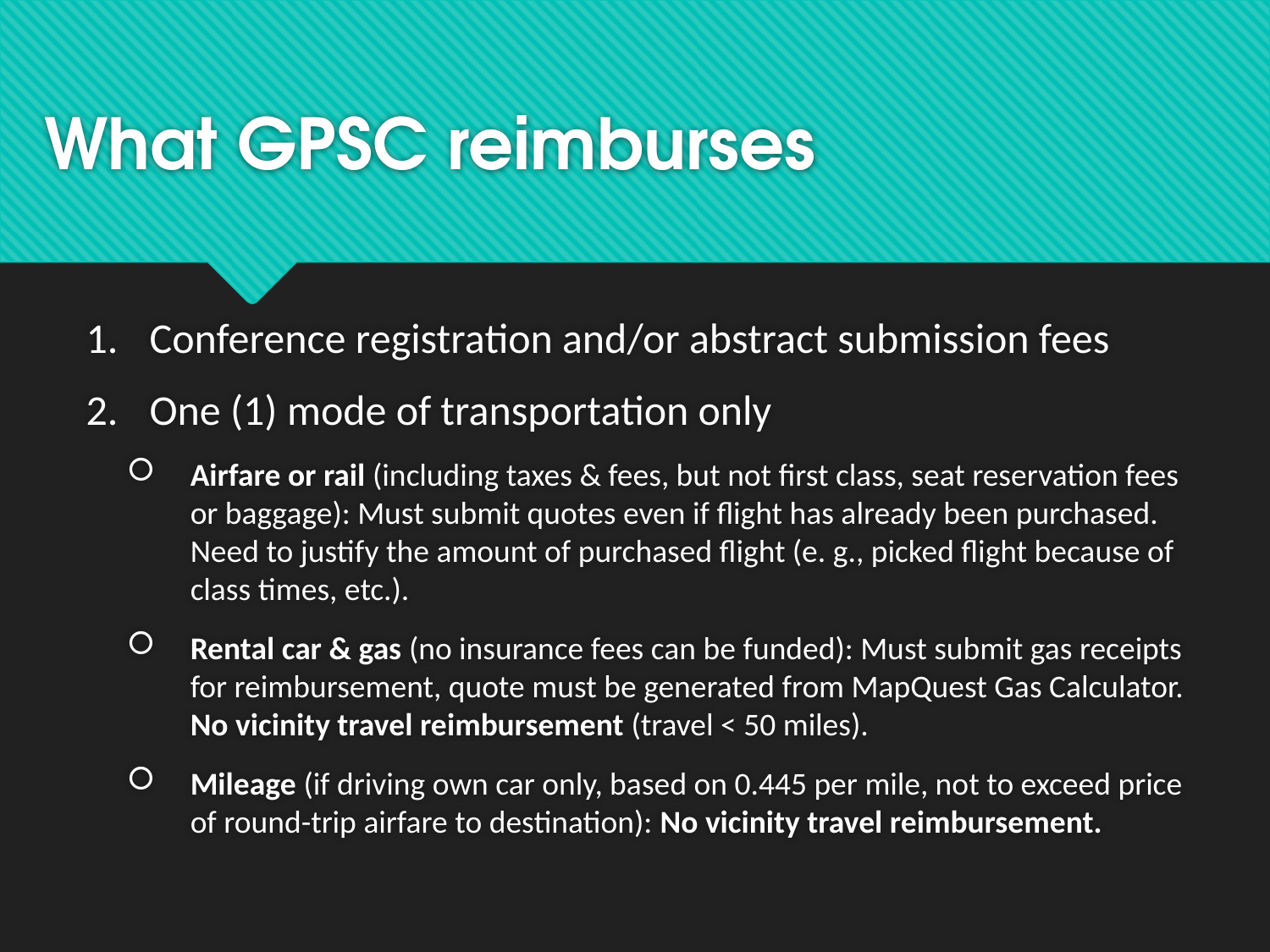

# What GPSC reimburses
Conference registration and/or abstract submission fees
One (1) mode of transportation only
Airfare or rail (including taxes & fees, but not first class, seat reservation fees or baggage): Must submit quotes even if flight has already been purchased. Need to justify the amount of purchased flight (e. g., picked flight because of class times, etc.).
Rental car & gas (no insurance fees can be funded): Must submit gas receipts for reimbursement, quote must be generated from MapQuest Gas Calculator. No vicinity travel reimbursement (travel < 50 miles).
Mileage (if driving own car only, based on 0.445 per mile, not to exceed price of round-trip airfare to destination): No vicinity travel reimbursement.